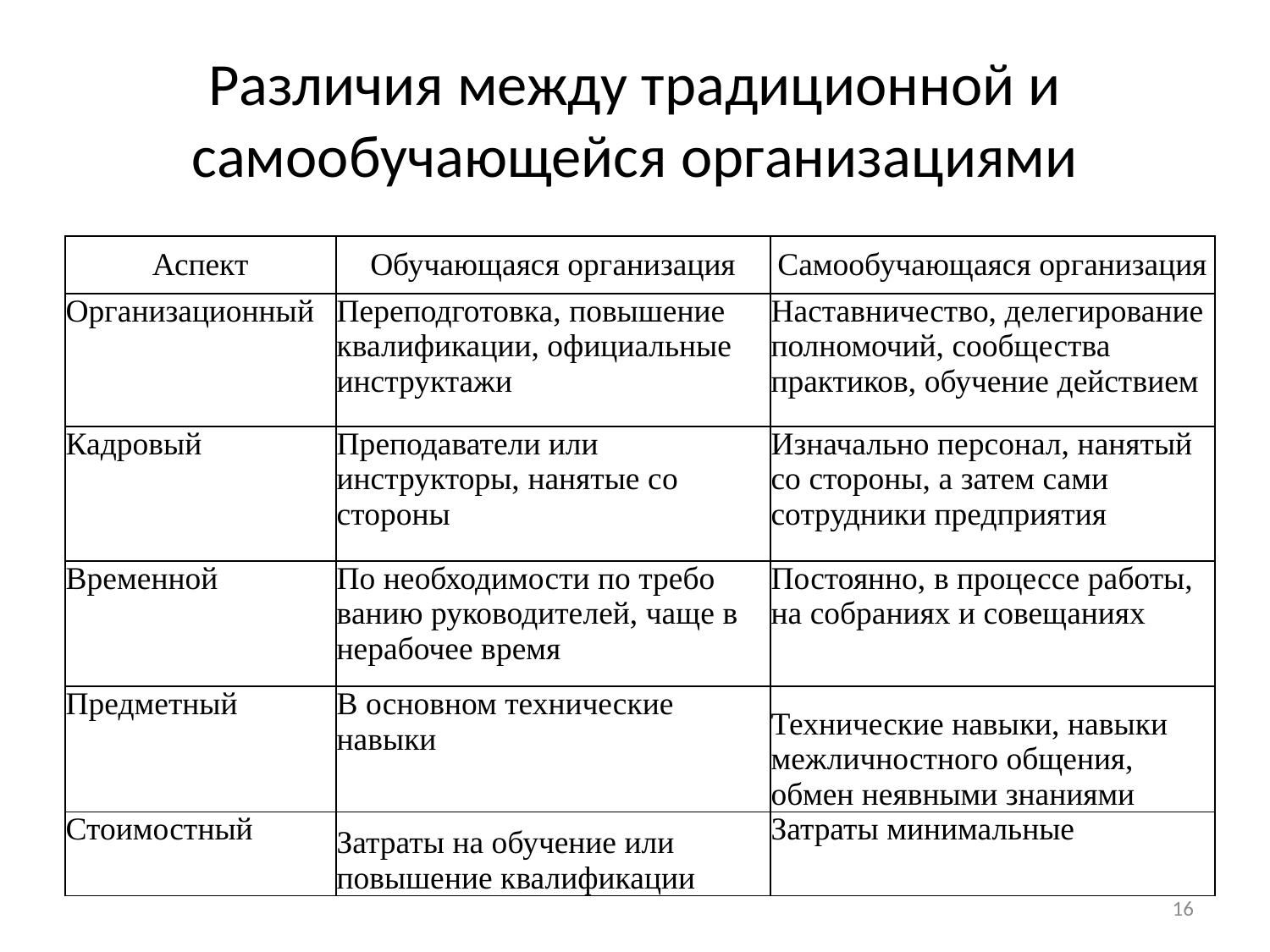

# Различия между традиционной и самообучающейся организациями
| Аспект | Обучающаяся организация | Самообучающаяся организация |
| --- | --- | --- |
| Организационный | Переподготовка, повышение квалификации, официальные инструктажи | Наставничество, делегирование полномочий, сообще­ства практиков, обучение действием |
| Кадровый | Преподаватели или инструкторы, нанятые со стороны | Изначально персонал, нанятый со стороны, а затем сами сотрудники предприятия |
| Временной | По необходимости по требо­ванию руководителей, чаще в нерабочее время | Постоянно, в процессе работы, на собраниях и совещаниях |
| Предметный | В основном технические навыки | Технические навыки, навыки межличностного общения, обмен неявными знаниями |
| Стоимостный | Затраты на обучение или повышение квалификации | Затраты минимальные |

16